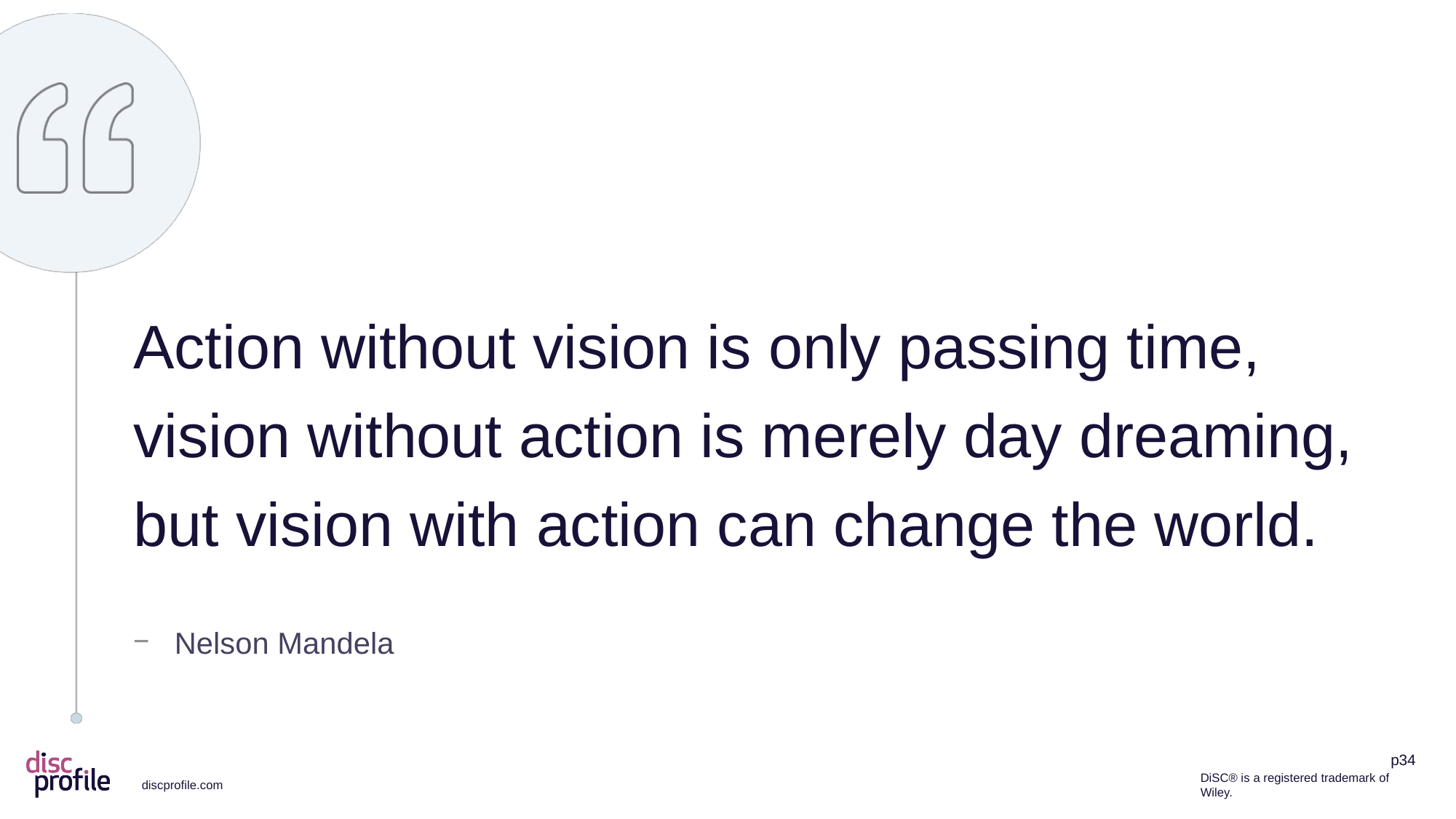

Action without vision is only passing time, vision without action is merely day dreaming, but vision with action can change the world.
Nelson Mandela